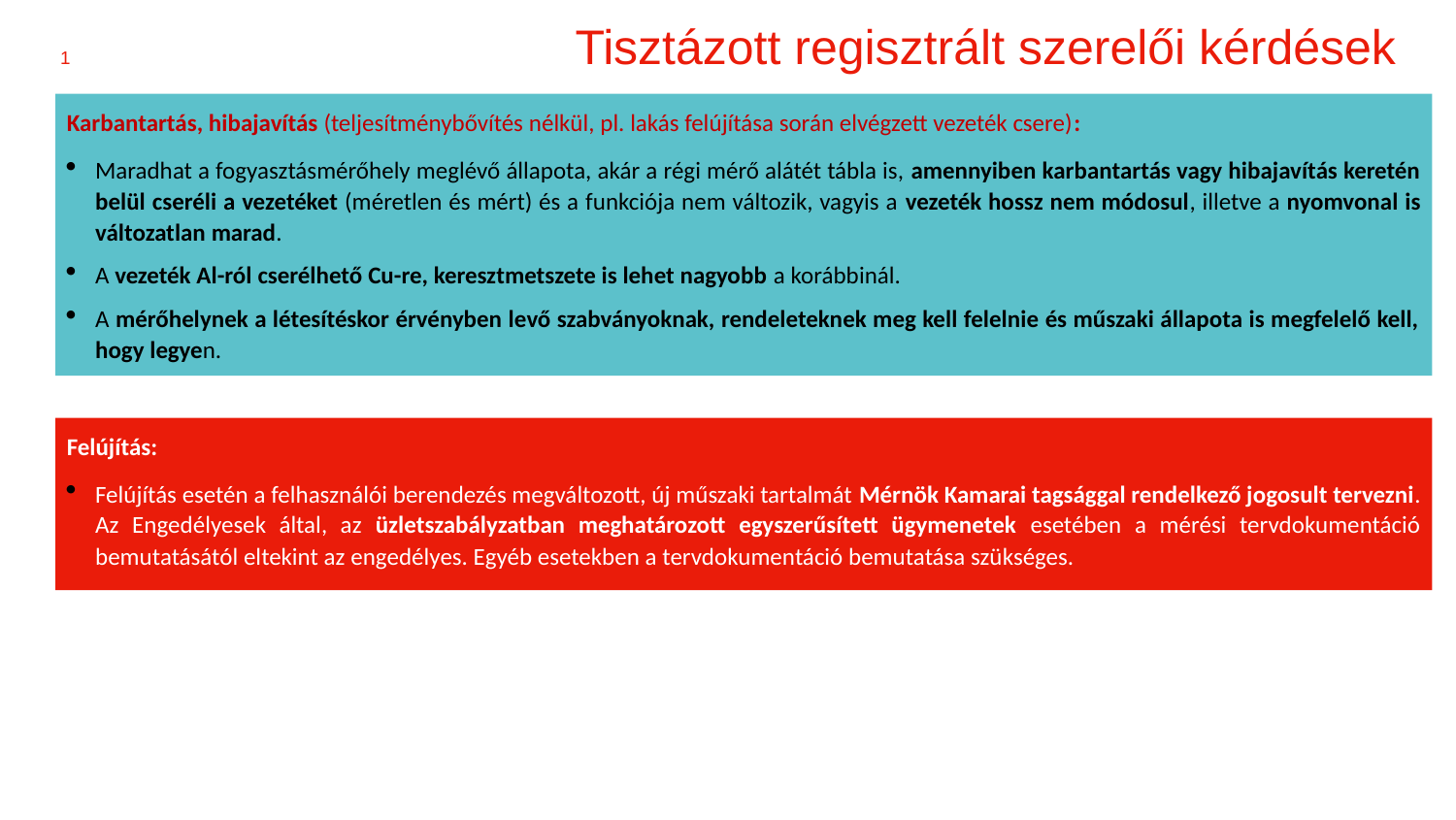

# Tisztázott regisztrált szerelői kérdések
1
Karbantartás, hibajavítás (teljesítménybővítés nélkül, pl. lakás felújítása során elvégzett vezeték csere):
Maradhat a fogyasztásmérőhely meglévő állapota, akár a régi mérő alátét tábla is, amennyiben karbantartás vagy hibajavítás keretén belül cseréli a vezetéket (méretlen és mért) és a funkciója nem változik, vagyis a vezeték hossz nem módosul, illetve a nyomvonal is változatlan marad.
A vezeték Al-ról cserélhető Cu-re, keresztmetszete is lehet nagyobb a korábbinál.
A mérőhelynek a létesítéskor érvényben levő szabványoknak, rendeleteknek meg kell felelnie és műszaki állapota is megfelelő kell, hogy legyen.
Felújítás:
Felújítás esetén a felhasználói berendezés megváltozott, új műszaki tartalmát Mérnök Kamarai tagsággal rendelkező jogosult tervezni. Az Engedélyesek által, az üzletszabályzatban meghatározott egyszerűsített ügymenetek esetében a mérési tervdokumentáció bemutatásától eltekint az engedélyes. Egyéb esetekben a tervdokumentáció bemutatása szükséges.